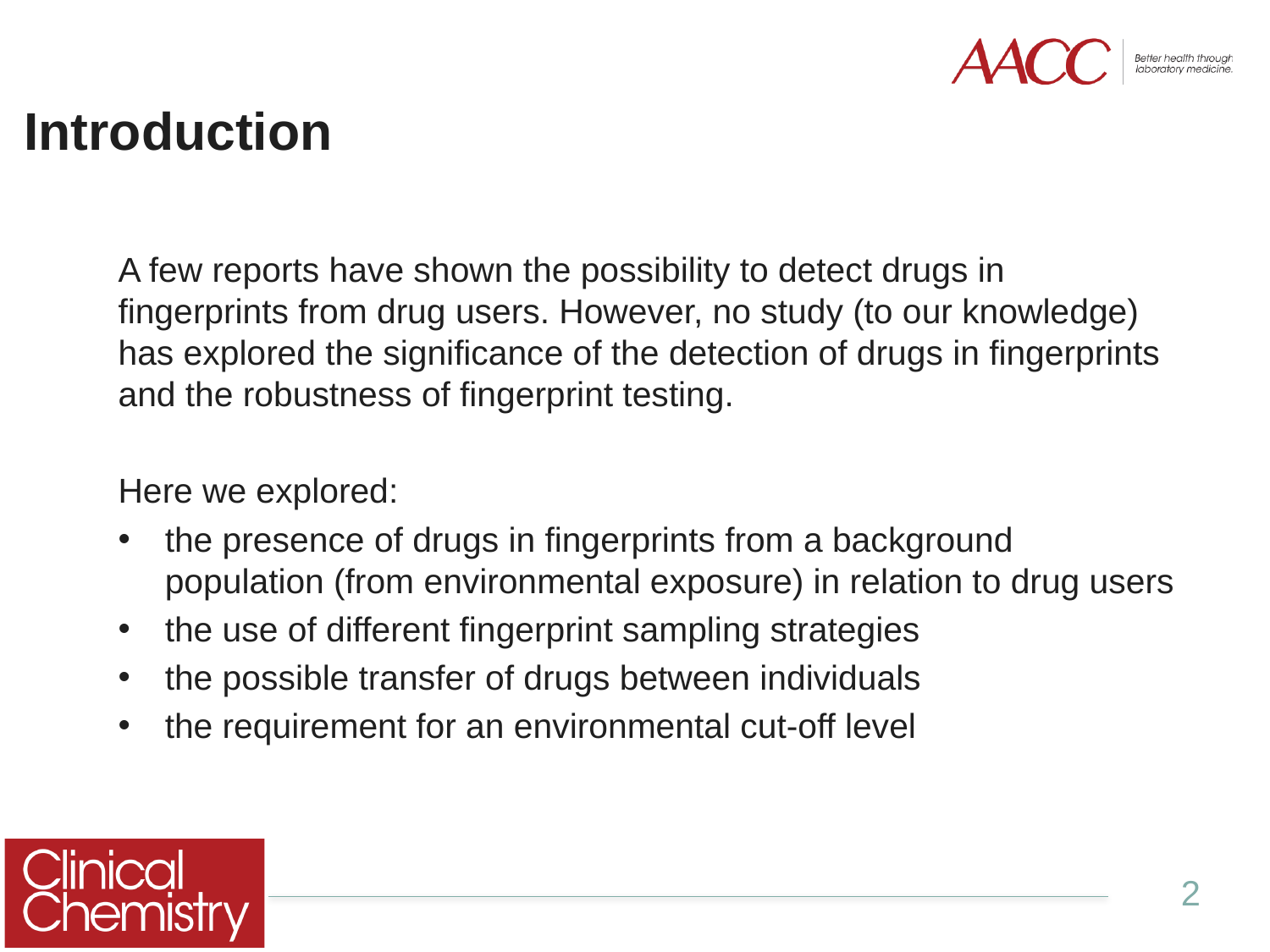

# Introduction
A few reports have shown the possibility to detect drugs in fingerprints from drug users. However, no study (to our knowledge) has explored the significance of the detection of drugs in fingerprints and the robustness of fingerprint testing.

Here we explored:
the presence of drugs in fingerprints from a background population (from environmental exposure) in relation to drug users
the use of different fingerprint sampling strategies
the possible transfer of drugs between individuals
the requirement for an environmental cut-off level
2